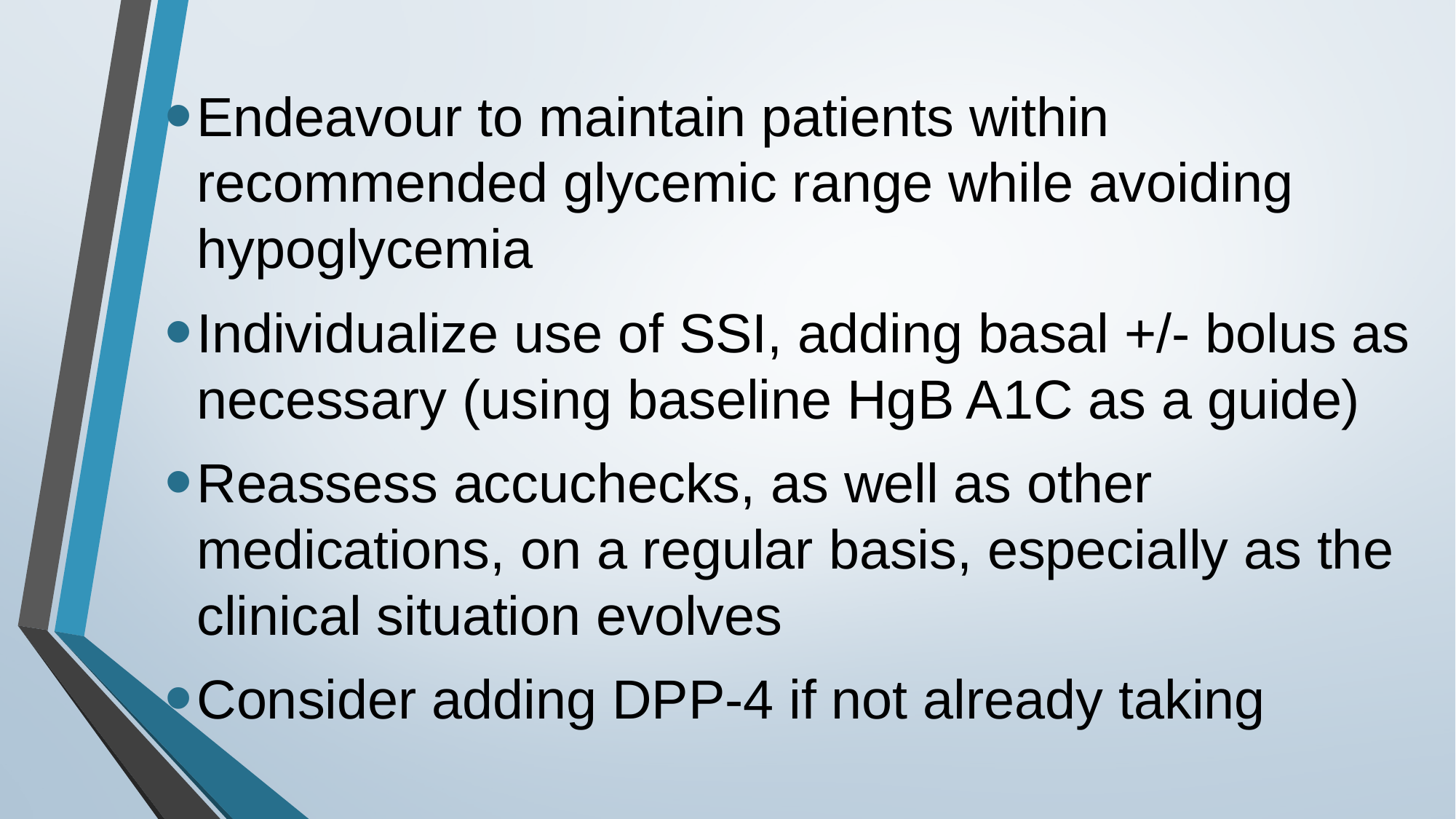

Endeavour to maintain patients within recommended glycemic range while avoiding hypoglycemia
Individualize use of SSI, adding basal +/- bolus as necessary (using baseline HgB A1C as a guide)
Reassess accuchecks, as well as other medications, on a regular basis, especially as the clinical situation evolves
Consider adding DPP-4 if not already taking